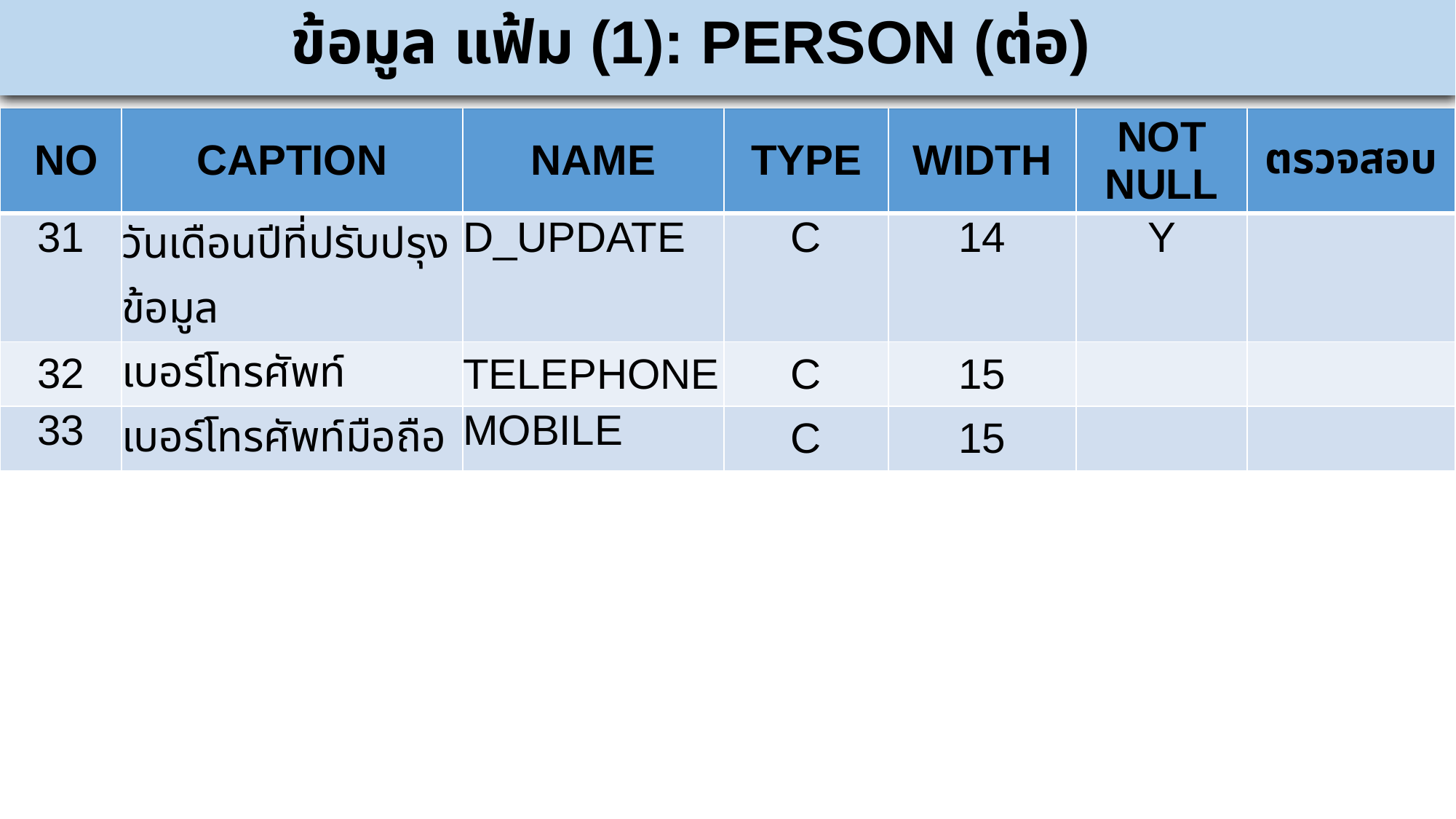

# ข้อมูล แฟ้ม (1): PERSON (ต่อ)
| NO | CAPTION | NAME | TYPE | WIDTH | NOT NULL | ตรวจสอบ |
| --- | --- | --- | --- | --- | --- | --- |
| 31 | วันเดือนปีที่ปรับปรุงข้อมูล | D\_UPDATE | C | 14 | Y |  |
| 32 | เบอร์โทรศัพท์ | TELEPHONE | C | 15 |  |  |
| 33 | เบอร์โทรศัพท์มือถือ | MOBILE | C | 15 |  |  |